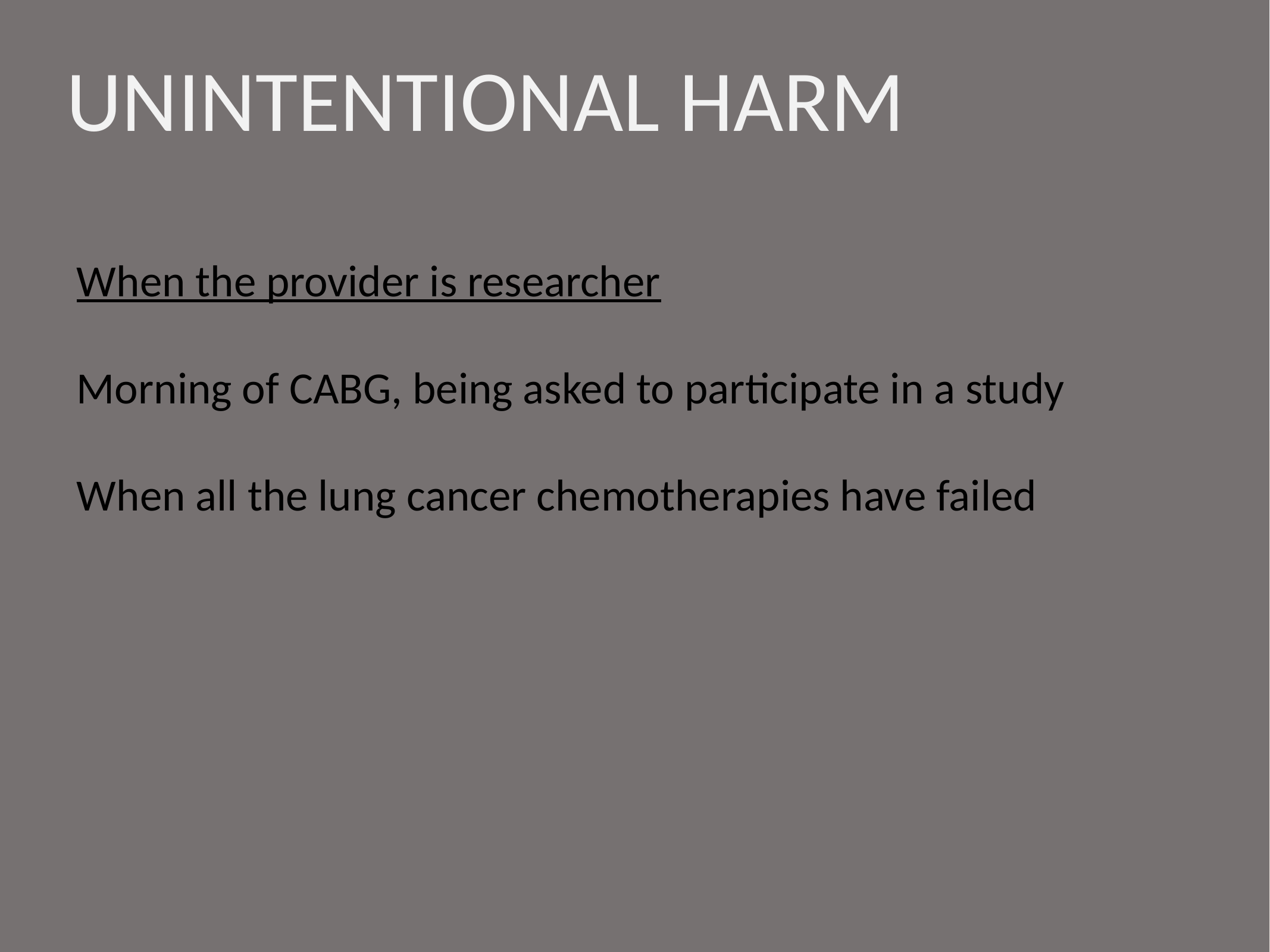

UNINTENTIONAL HARM
When the provider is researcher

Morning of CABG, being asked to participate in a study

When all the lung cancer chemotherapies have failed

Heidi Miller, MD
Primary Care Physician
Family Care Health Centers
Seán Collins
Writer & Brand Strategist